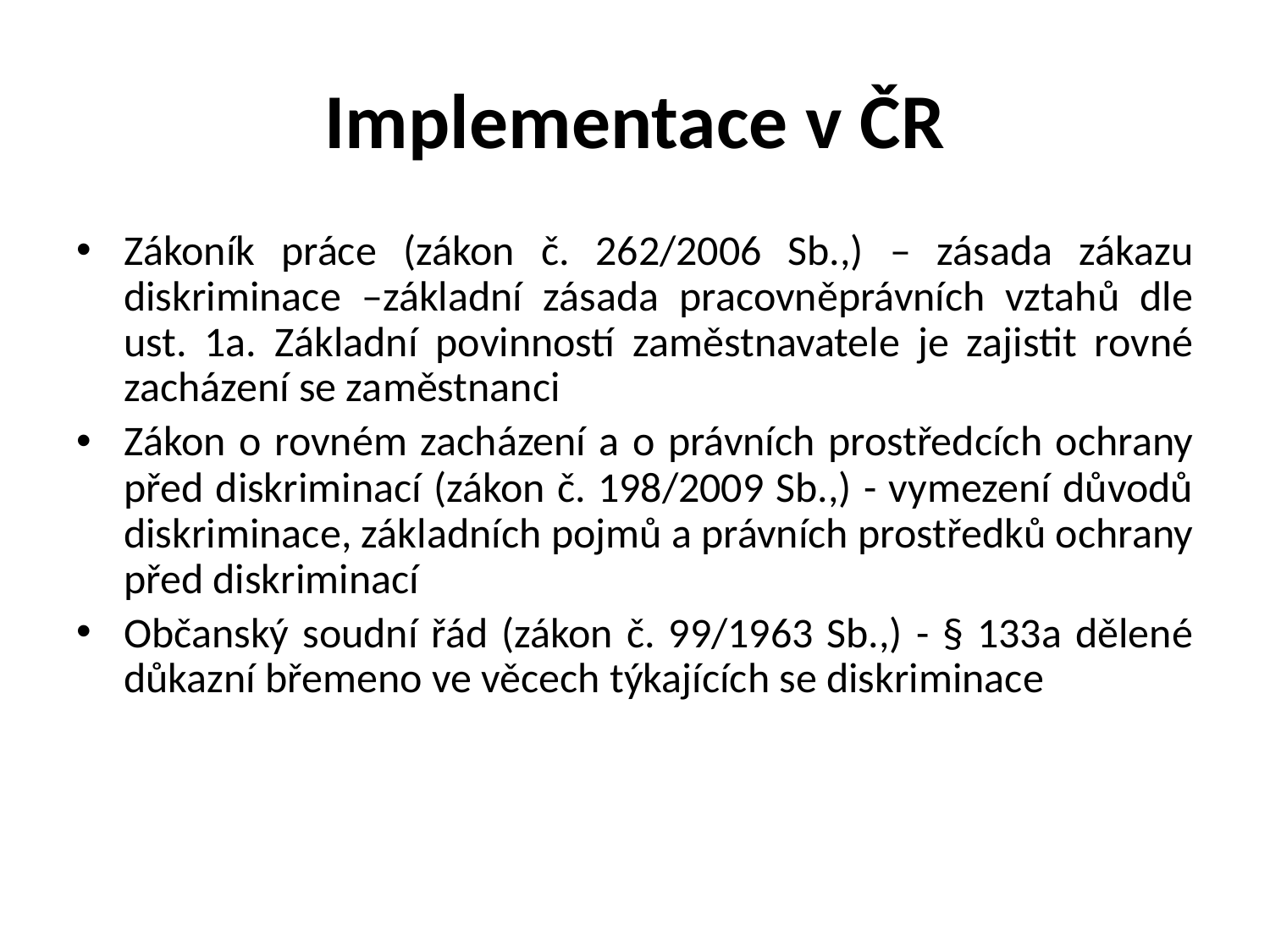

# Implementace v ČR
Zákoník práce (zákon č. 262/2006 Sb.,) – zásada zákazu diskriminace –základní zásada pracovněprávních vztahů dle ust. 1a. Základní povinností zaměstnavatele je zajistit rovné zacházení se zaměstnanci
Zákon o rovném zacházení a o právních prostředcích ochrany před diskriminací (zákon č. 198/2009 Sb.,) - vymezení důvodů diskriminace, základních pojmů a právních prostředků ochrany před diskriminací
Občanský soudní řád (zákon č. 99/1963 Sb.,) - § 133a dělené důkazní břemeno ve věcech týkajících se diskriminace